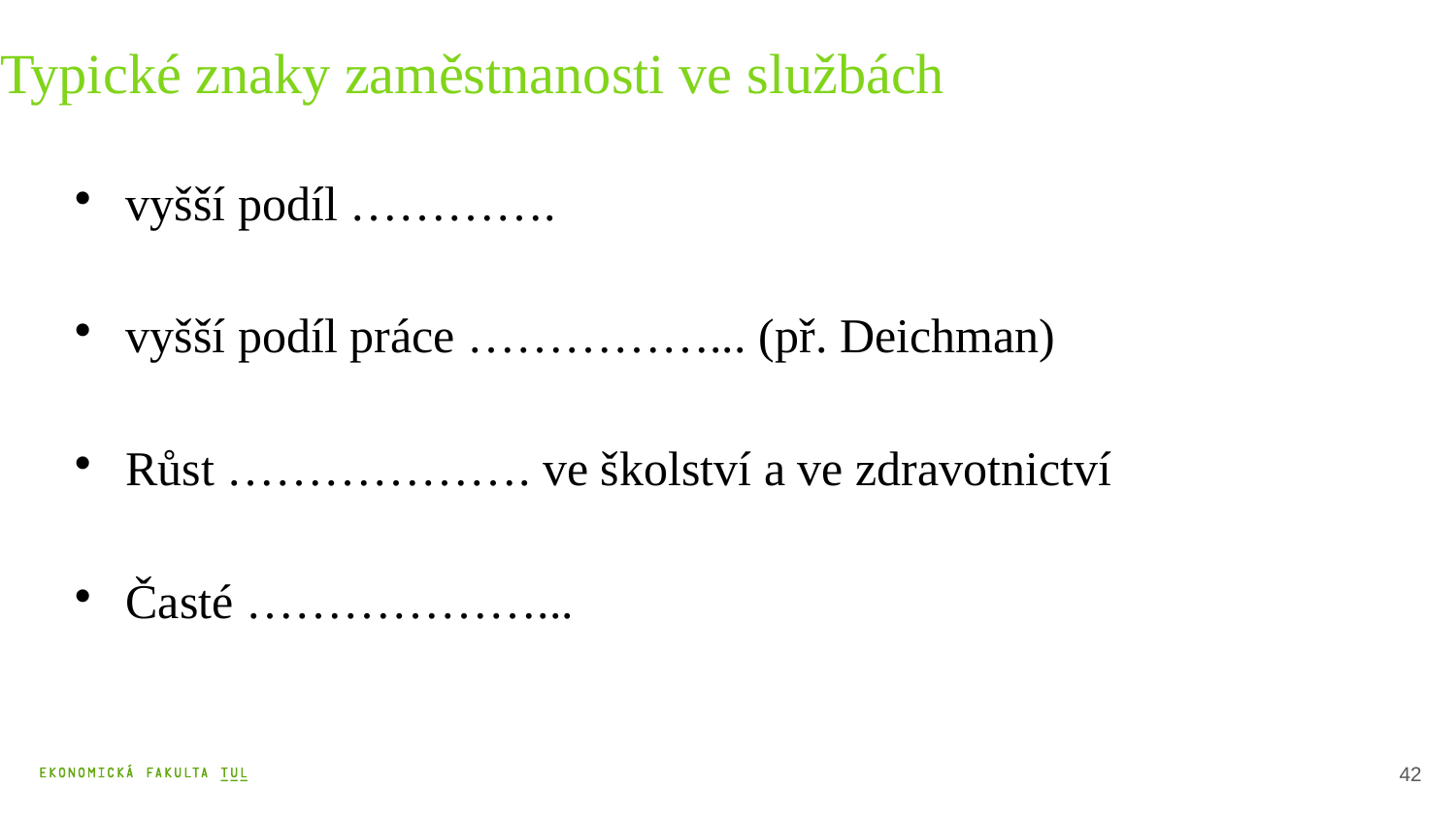

Typické znaky zaměstnanosti ve službách
vyšší podíl ………….
vyšší podíl práce ……………... (př. Deichman)
Růst ………………. ve školství a ve zdravotnictví
Časté ………………...
42